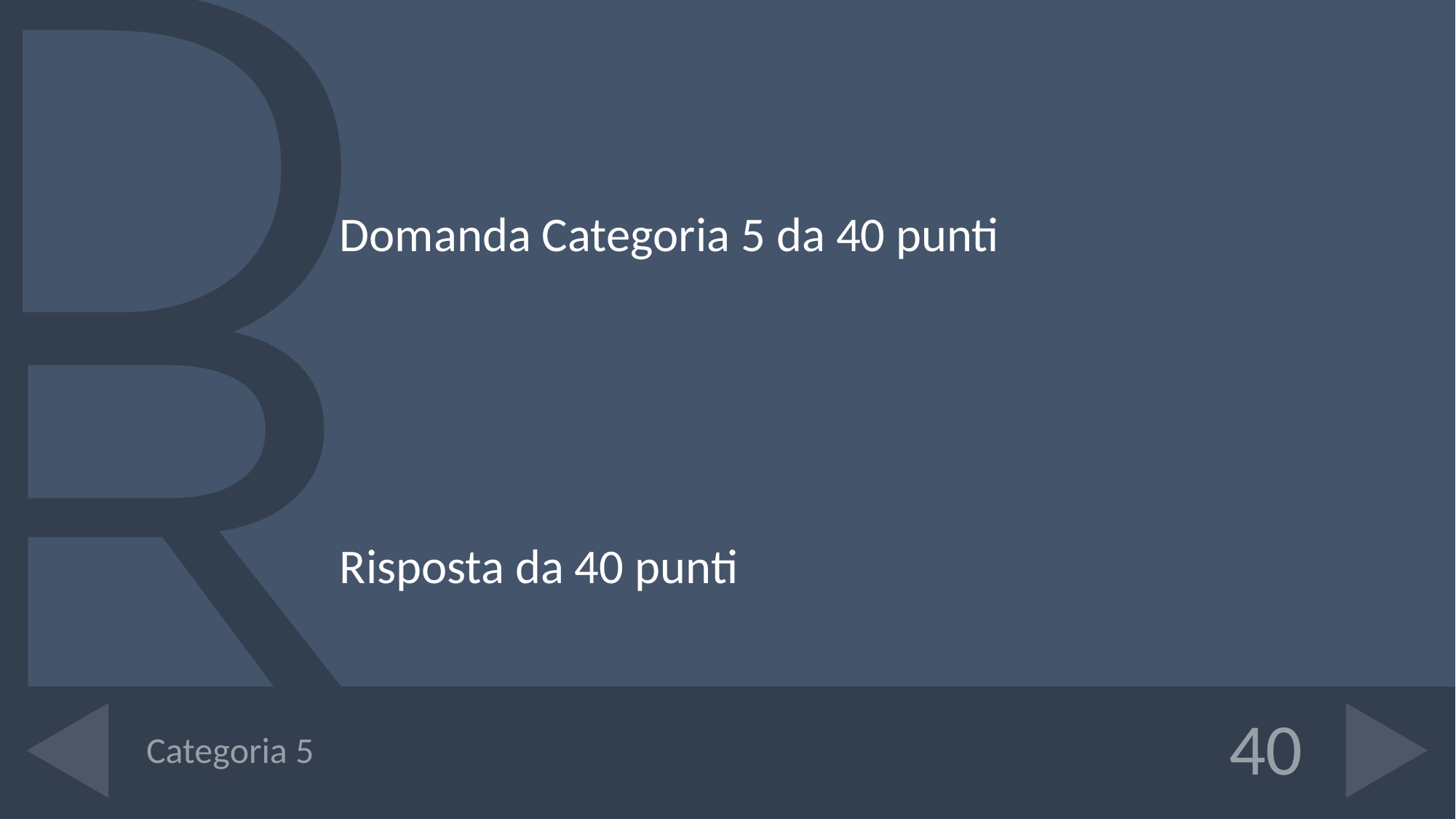

Domanda Categoria 5 da 40 punti
Risposta da 40 punti
# Categoria 5
40